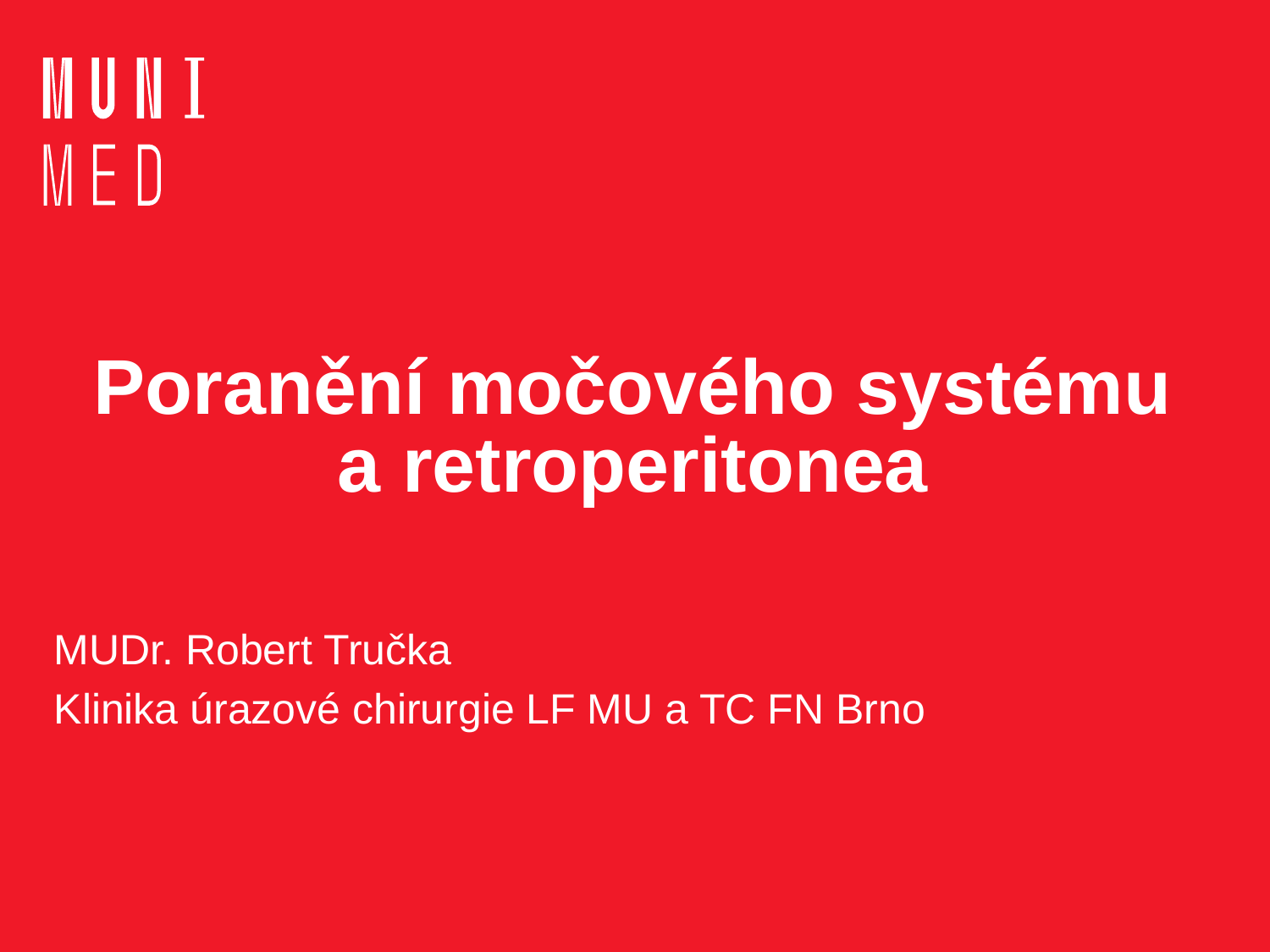

# Poranění močového systému a retroperitonea
MUDr. Robert Tručka
Klinika úrazové chirurgie LF MU a TC FN Brno